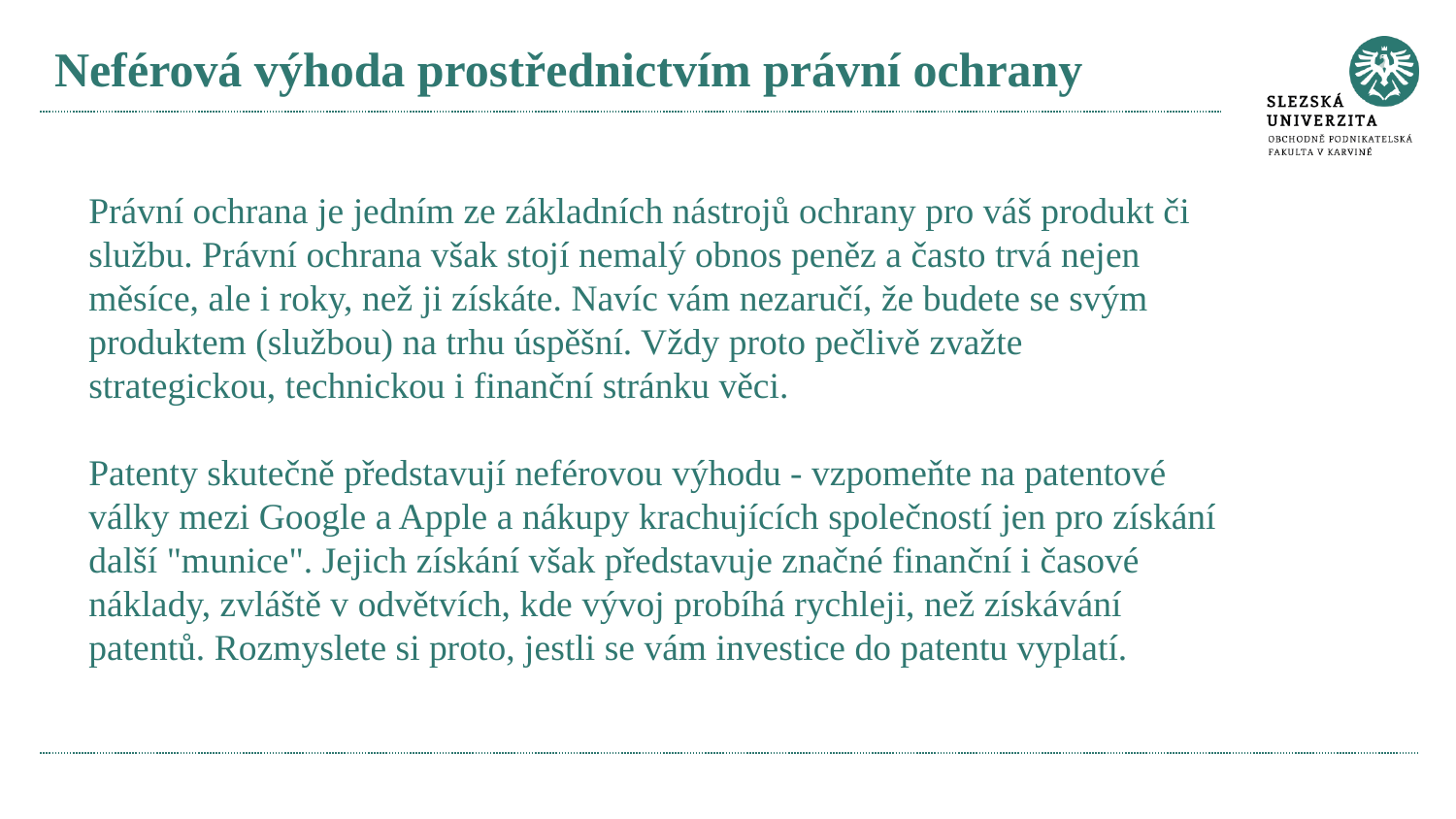

# Neférová výhoda prostřednictvím právní ochrany
Právní ochrana je jedním ze základních nástrojů ochrany pro váš produkt či službu. Právní ochrana však stojí nemalý obnos peněz a často trvá nejen měsíce, ale i roky, než ji získáte. Navíc vám nezaručí, že budete se svým produktem (službou) na trhu úspěšní. Vždy proto pečlivě zvažte strategickou, technickou i finanční stránku věci.

Patenty skutečně představují neférovou výhodu - vzpomeňte na patentové války mezi Google a Apple a nákupy krachujících společností jen pro získání další "munice". Jejich získání však představuje značné finanční i časové náklady, zvláště v odvětvích, kde vývoj probíhá rychleji, než získávání patentů. Rozmyslete si proto, jestli se vám investice do patentu vyplatí.